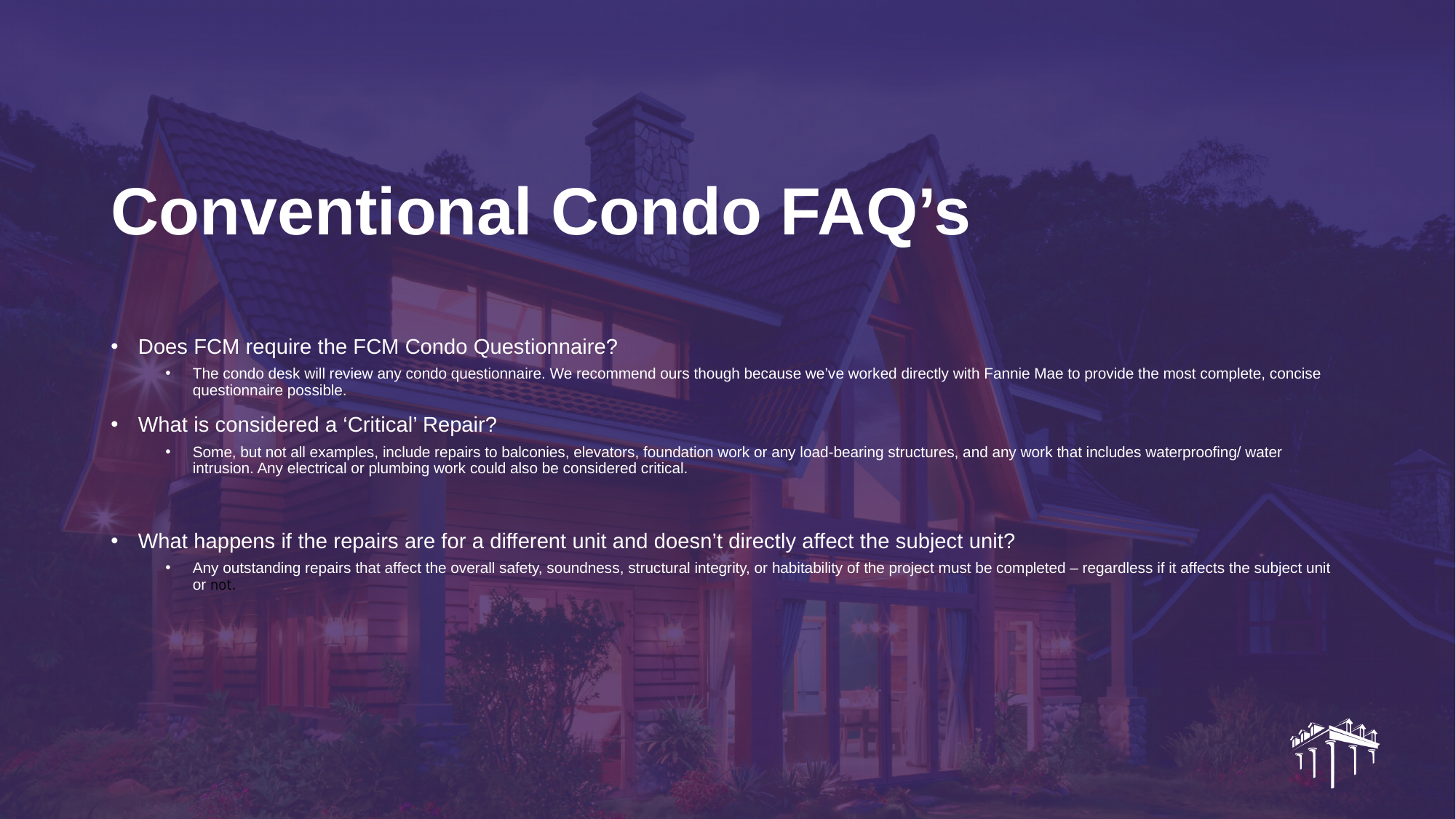

# Conventional Condo FAQ’s
Does FCM require the FCM Condo Questionnaire?
The condo desk will review any condo questionnaire. We recommend ours though because we’ve worked directly with Fannie Mae to provide the most complete, concise questionnaire possible.
What is considered a ‘Critical’ Repair?
Some, but not all examples, include repairs to balconies, elevators, foundation work or any load-bearing structures, and any work that includes waterproofing/ water intrusion. Any electrical or plumbing work could also be considered critical.

What happens if the repairs are for a different unit and doesn’t directly affect the subject unit?
Any outstanding repairs that affect the overall safety, soundness, structural integrity, or habitability of the project must be completed – regardless if it affects the subject unit or not.